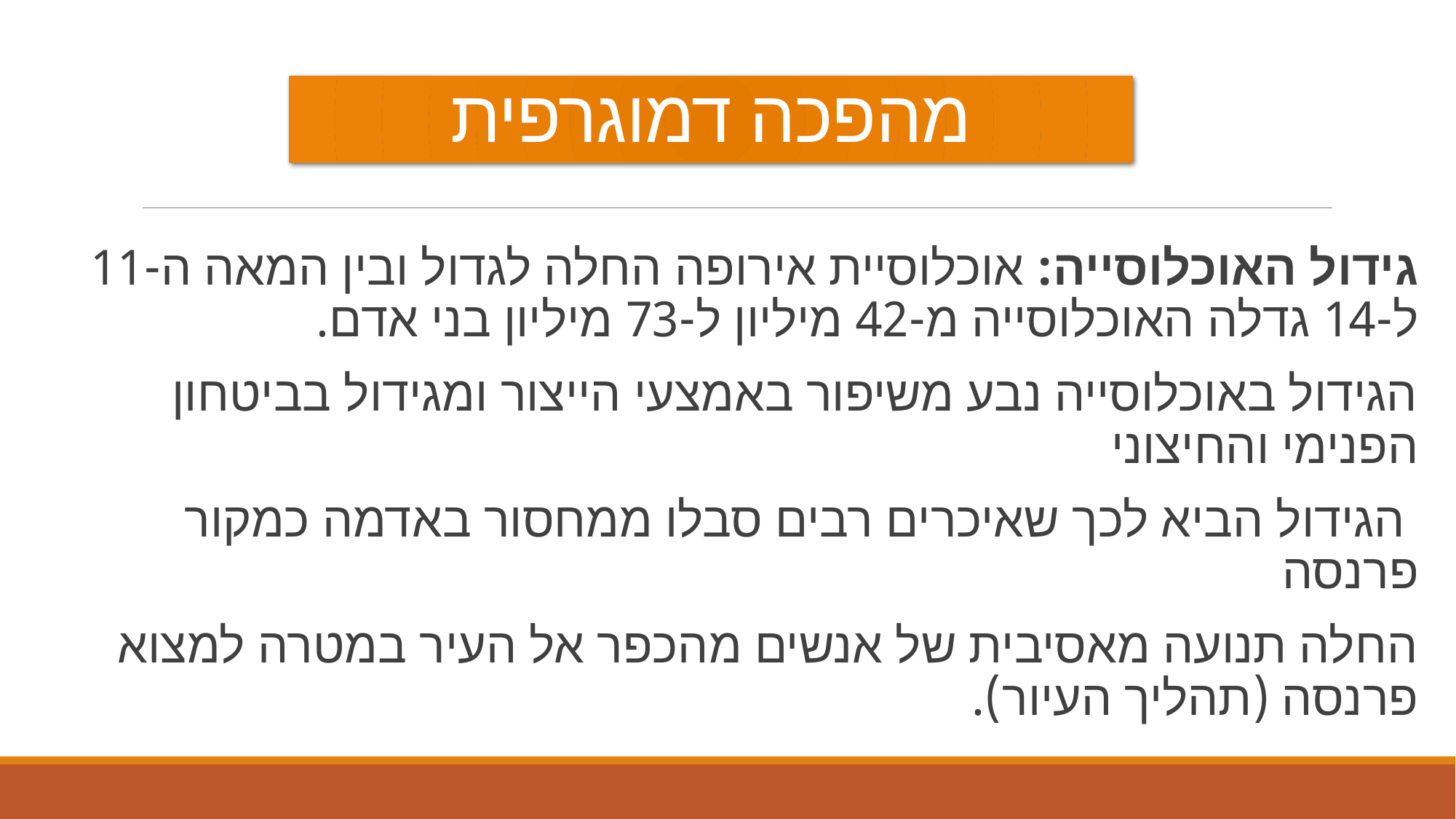

# מהפכה דמוגרפית
גידול האוכלוסייה: אוכלוסיית אירופה החלה לגדול ובין המאה ה-11 ל-14 גדלה האוכלוסייה מ-42 מיליון ל-73 מיליון בני אדם.
הגידול באוכלוסייה נבע משיפור באמצעי הייצור ומגידול בביטחון הפנימי והחיצוני
 הגידול הביא לכך שאיכרים רבים סבלו ממחסור באדמה כמקור פרנסה
החלה תנועה מאסיבית של אנשים מהכפר אל העיר במטרה למצוא פרנסה (תהליך העיור).